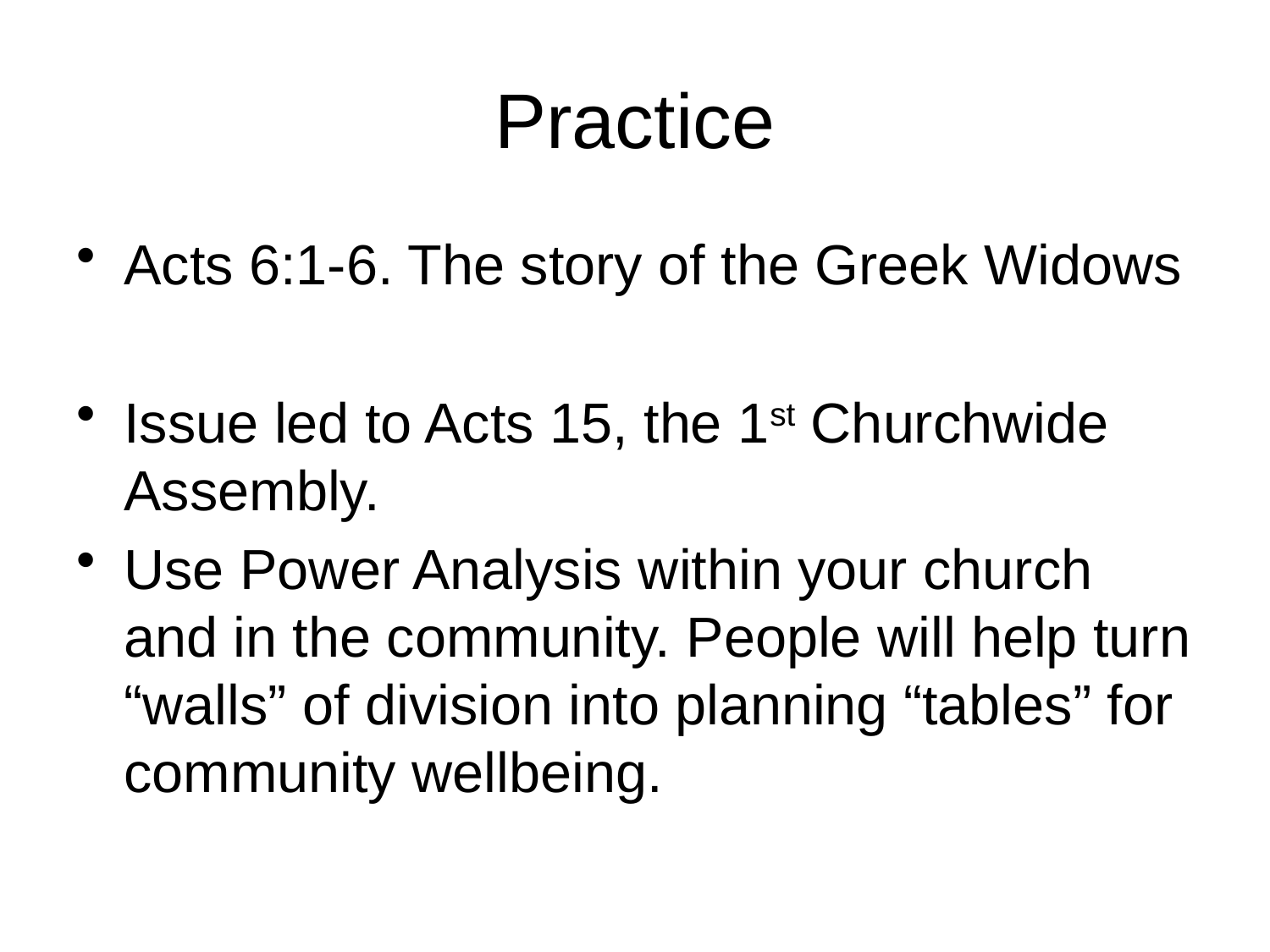

# Practice
Acts 6:1-6. The story of the Greek Widows

Issue led to Acts 15, the 1st Churchwide Assembly.
Use Power Analysis within your church  and in the community. People will help turn “walls” of division into planning “tables” for community wellbeing.